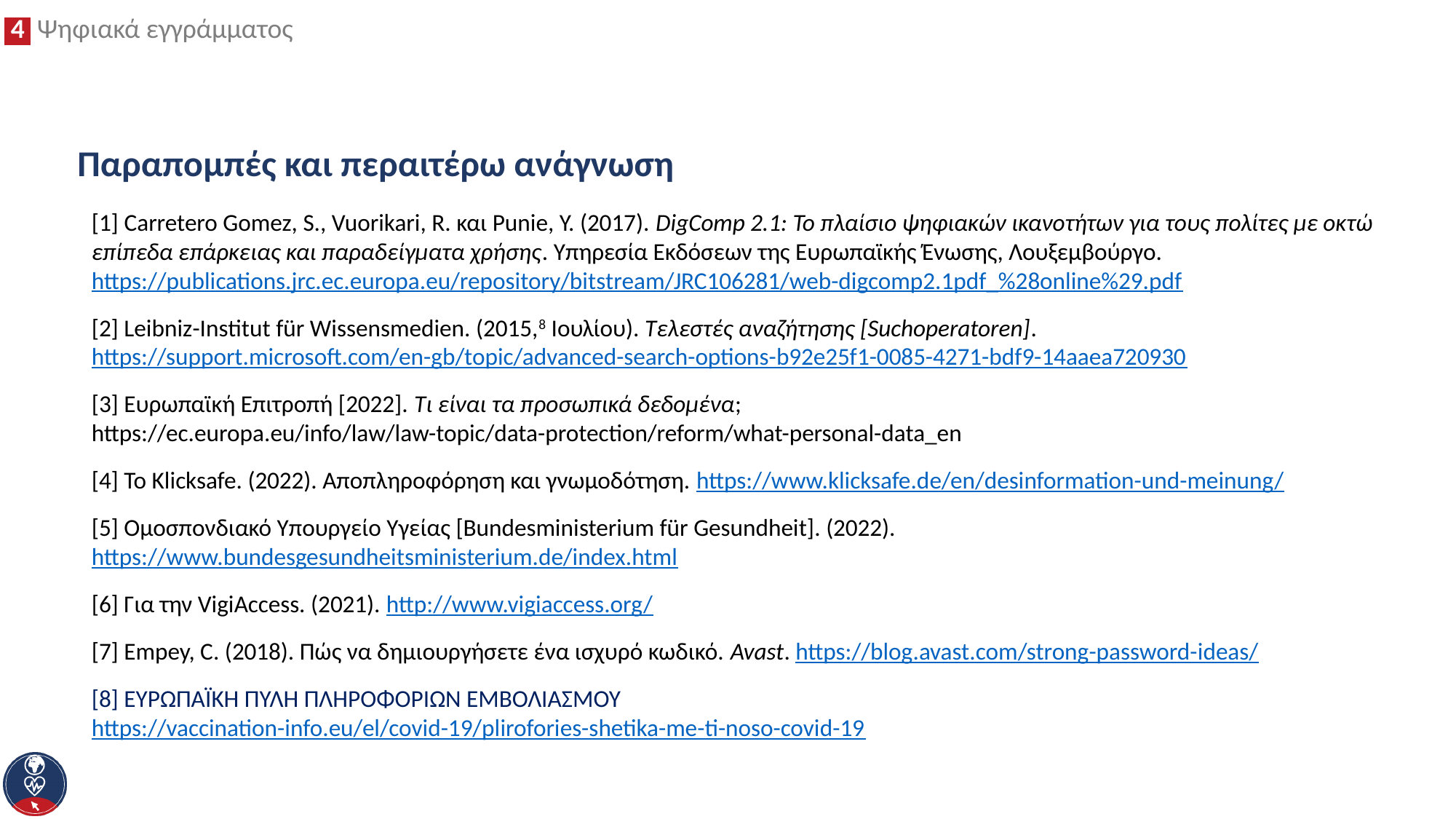

# Παραπομπές και περαιτέρω ανάγνωση
[1] Carretero Gomez, S., Vuorikari, R. και Punie, Y. (2017). DigComp 2.1: Το πλαίσιο ψηφιακών ικανοτήτων για τους πολίτες με οκτώ επίπεδα επάρκειας και παραδείγματα χρήσης. Υπηρεσία Εκδόσεων της Ευρωπαϊκής Ένωσης, Λουξεμβούργο. https://publications.jrc.ec.europa.eu/repository/bitstream/JRC106281/web-digcomp2.1pdf_%28online%29.pdf
[2] Leibniz-Institut für Wissensmedien. (2015,8 Ιουλίου). Τελεστές αναζήτησης [Suchoperatoren]. https://support.microsoft.com/en-gb/topic/advanced-search-options-b92e25f1-0085-4271-bdf9-14aaea720930
[3] Ευρωπαϊκή Επιτροπή [2022]. Τι είναι τα προσωπικά δεδομένα; https://ec.europa.eu/info/law/law-topic/data-protection/reform/what-personal-data_en
[4] Το Klicksafe. (2022). Αποπληροφόρηση και γνωμοδότηση. https://www.klicksafe.de/en/desinformation-und-meinung/
[5] Ομοσπονδιακό Υπουργείο Υγείας [Bundesministerium für Gesundheit]. (2022). https://www.bundesgesundheitsministerium.de/index.html
[6] Για την VigiAccess. (2021). http://www.vigiaccess.org/
[7] Empey, C. (2018). Πώς να δημιουργήσετε ένα ισχυρό κωδικό. Avast. https://blog.avast.com/strong-password-ideas/
[8] ΕΥΡΩΠΑΪΚΗ ΠΥΛΗ ΠΛΗΡΟΦΟΡΙΩΝ ΕΜΒΟΛΙΑΣΜΟΥ https://vaccination-info.eu/el/covid-19/plirofories-shetika-me-ti-noso-covid-19